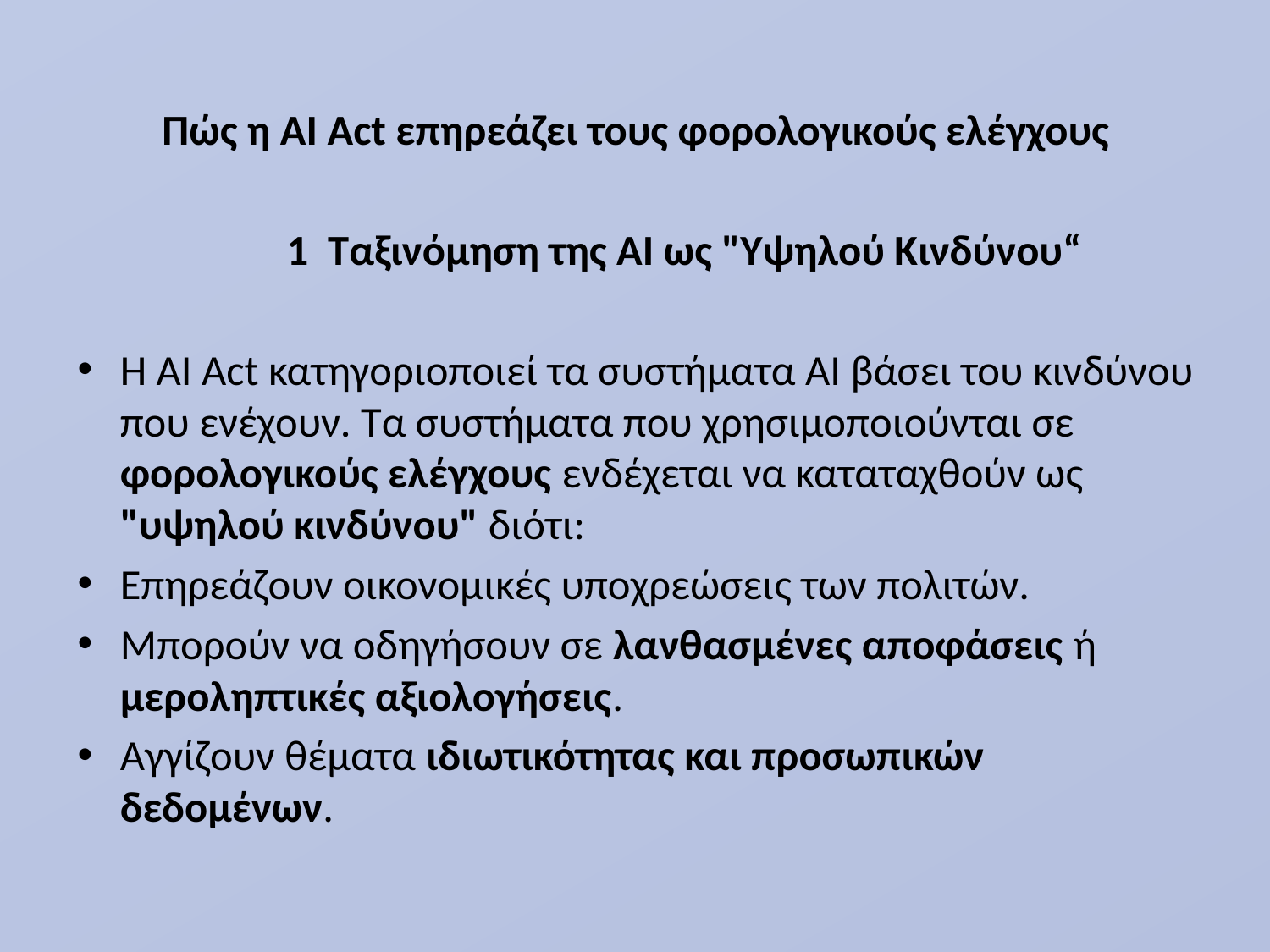

Πώς η AI Act επηρεάζει τους φορολογικούς ελέγχους

	1  Ταξινόμηση της AI ως "Υψηλού Κινδύνου“

Η AI Act κατηγοριοποιεί τα συστήματα AI βάσει του κινδύνου που ενέχουν. Τα συστήματα που χρησιμοποιούνται σε φορολογικούς ελέγχους ενδέχεται να καταταχθούν ως "υψηλού κινδύνου" διότι:
Επηρεάζουν οικονομικές υποχρεώσεις των πολιτών.
Μπορούν να οδηγήσουν σε λανθασμένες αποφάσεις ή μεροληπτικές αξιολογήσεις.
Αγγίζουν θέματα ιδιωτικότητας και προσωπικών δεδομένων.